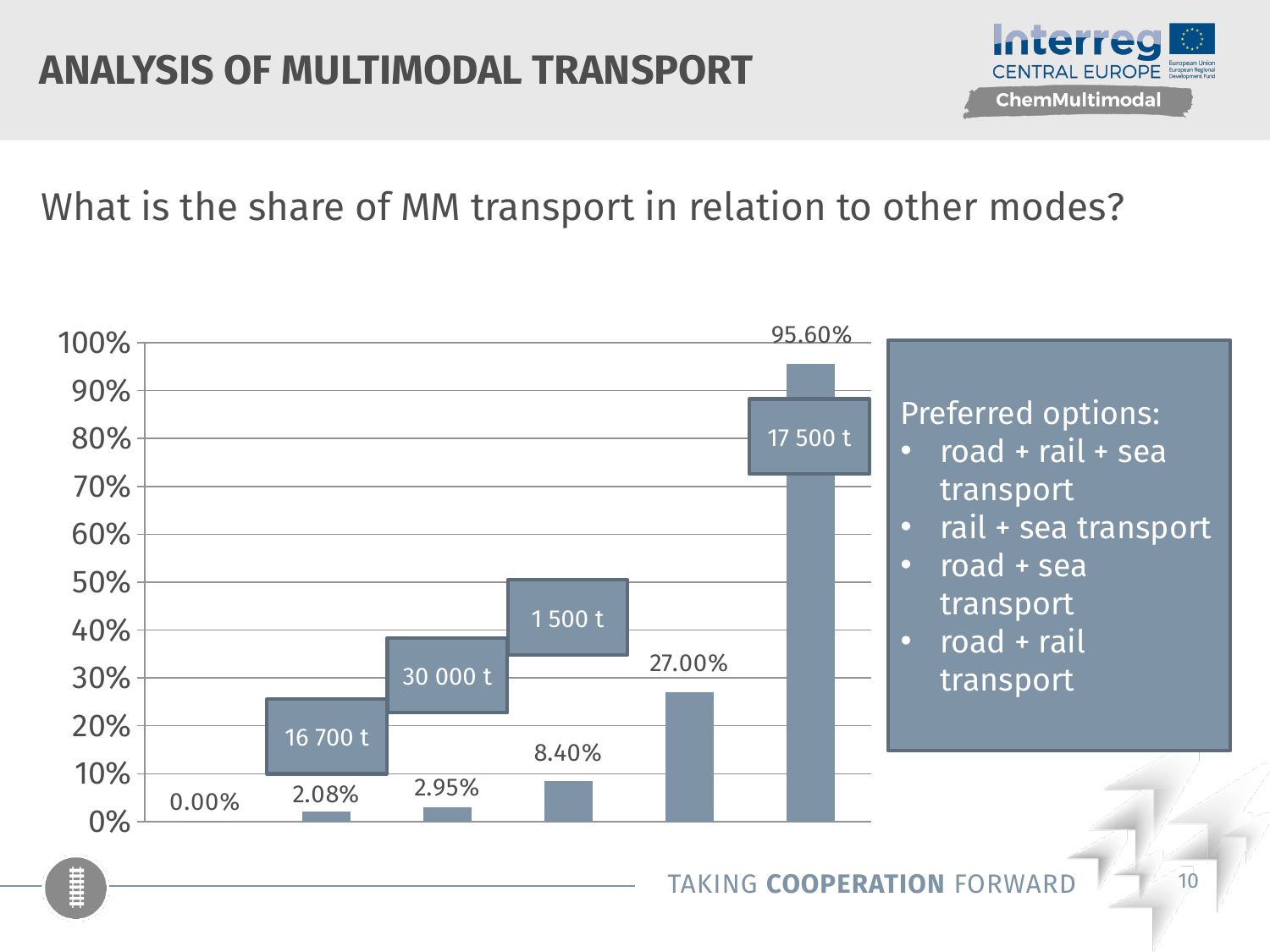

# Analysis of multimodal Transport
What is the share of MM transport in relation to other modes?

### Chart

| Category | Sloupec1 |
|---|---|
| 1 | 0.0 |
| 2 | 0.020840000000000004 |
| 3 | 0.029500000000000002 |
| 4 | 0.08400000000000002 |
| 5 | 0.27 |
| 6 | 0.9560000000000001 |
Preferred options:
road + rail + sea transport
rail + sea transport
road + sea transport
road + rail transport
17 500 t
1 500 t
30 000 t
16 700 t